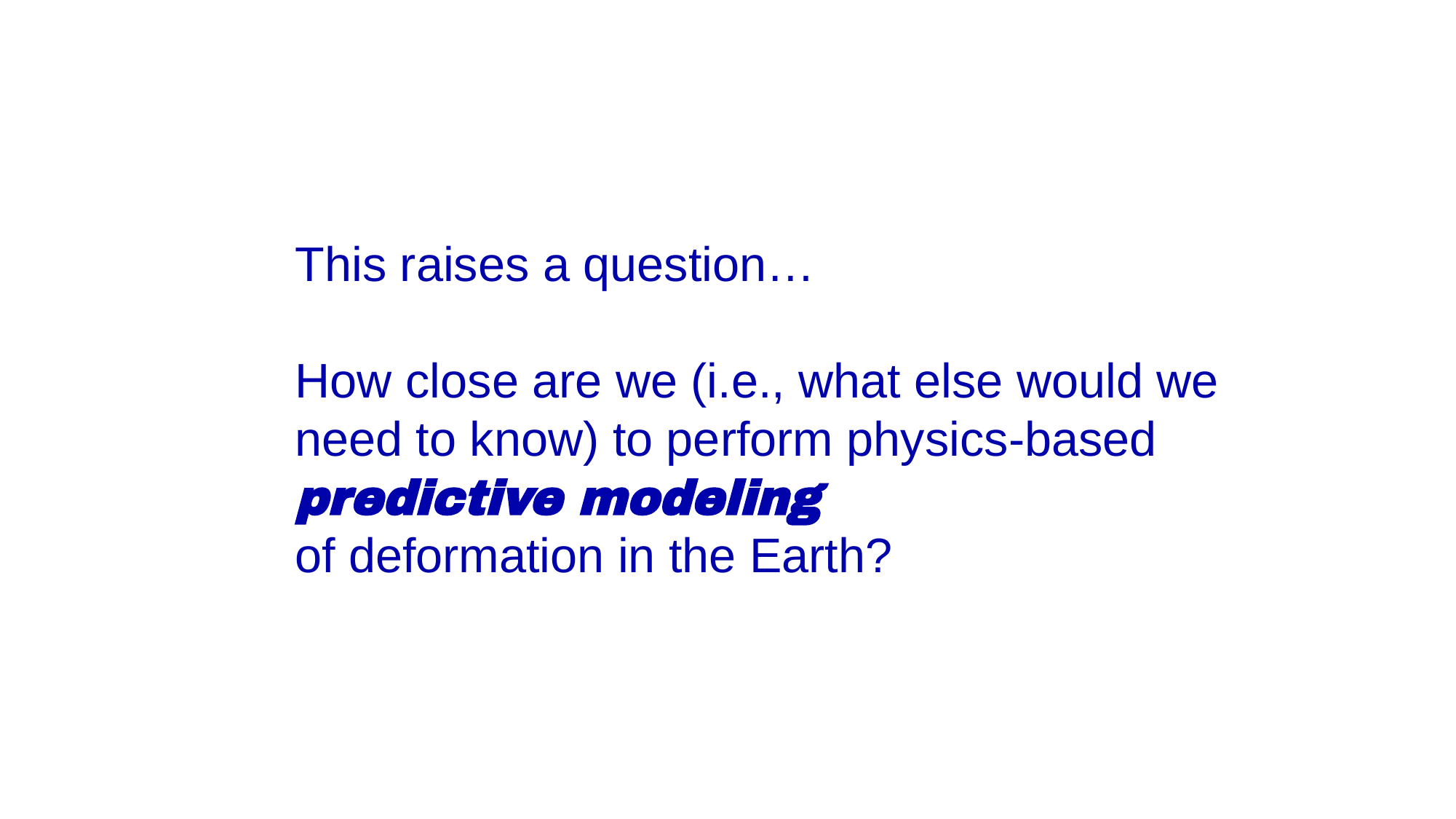

This raises a question…

How close are we (i.e., what else would we
need to know) to perform physics-based
predictive modeling
of deformation in the Earth?